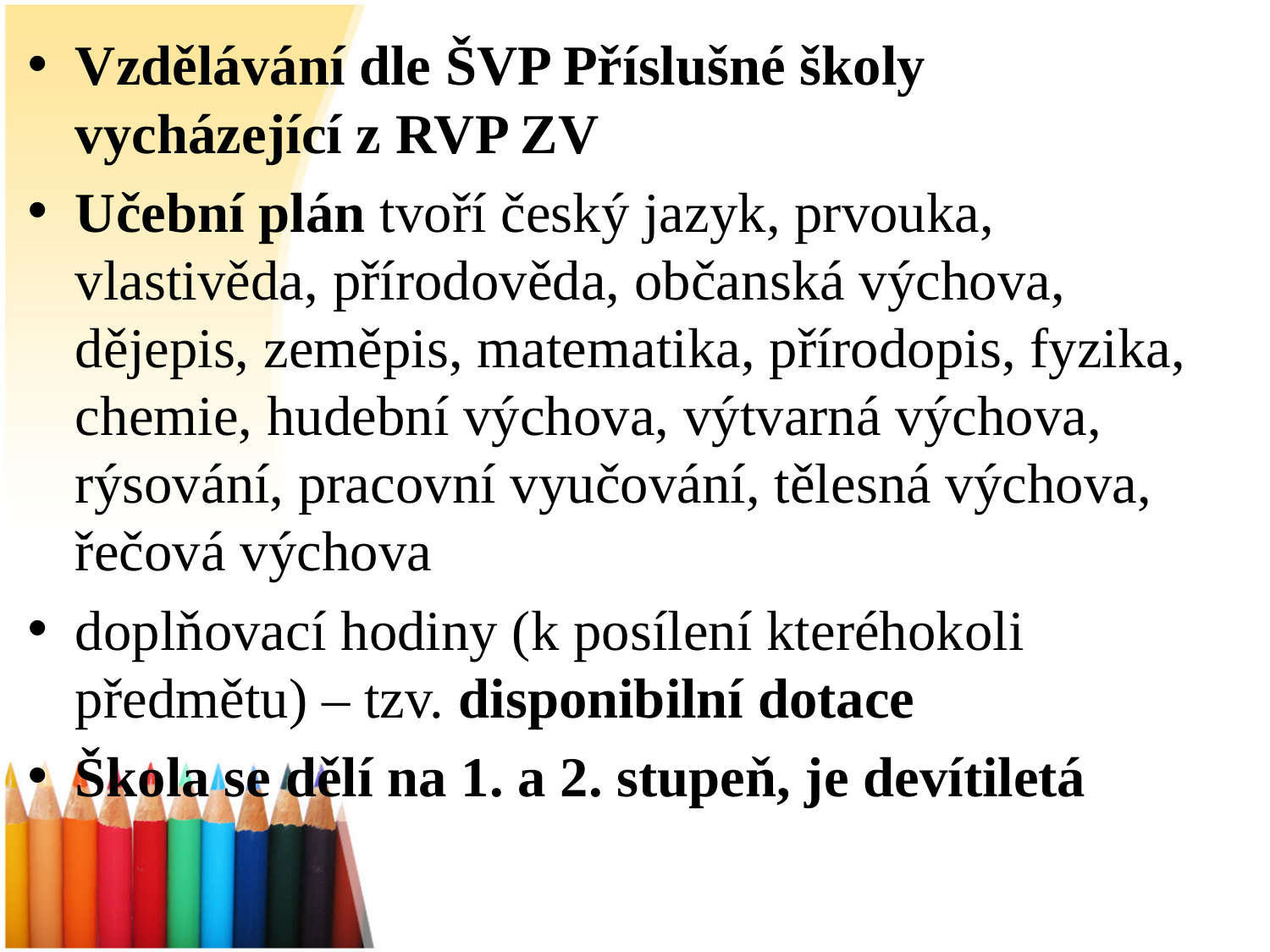

#
Vzdělávání dle ŠVP Příslušné školy vycházející z RVP ZV
Učební plán tvoří český jazyk, prvouka, vlastivěda, přírodověda, občanská výchova, dějepis, zeměpis, matematika, přírodopis, fyzika, chemie, hudební výchova, výtvarná výchova, rýsování, pracovní vyučování, tělesná výchova, řečová výchova
doplňovací hodiny (k posílení kteréhokoli předmětu) – tzv. disponibilní dotace
Škola se dělí na 1. a 2. stupeň, je devítiletá